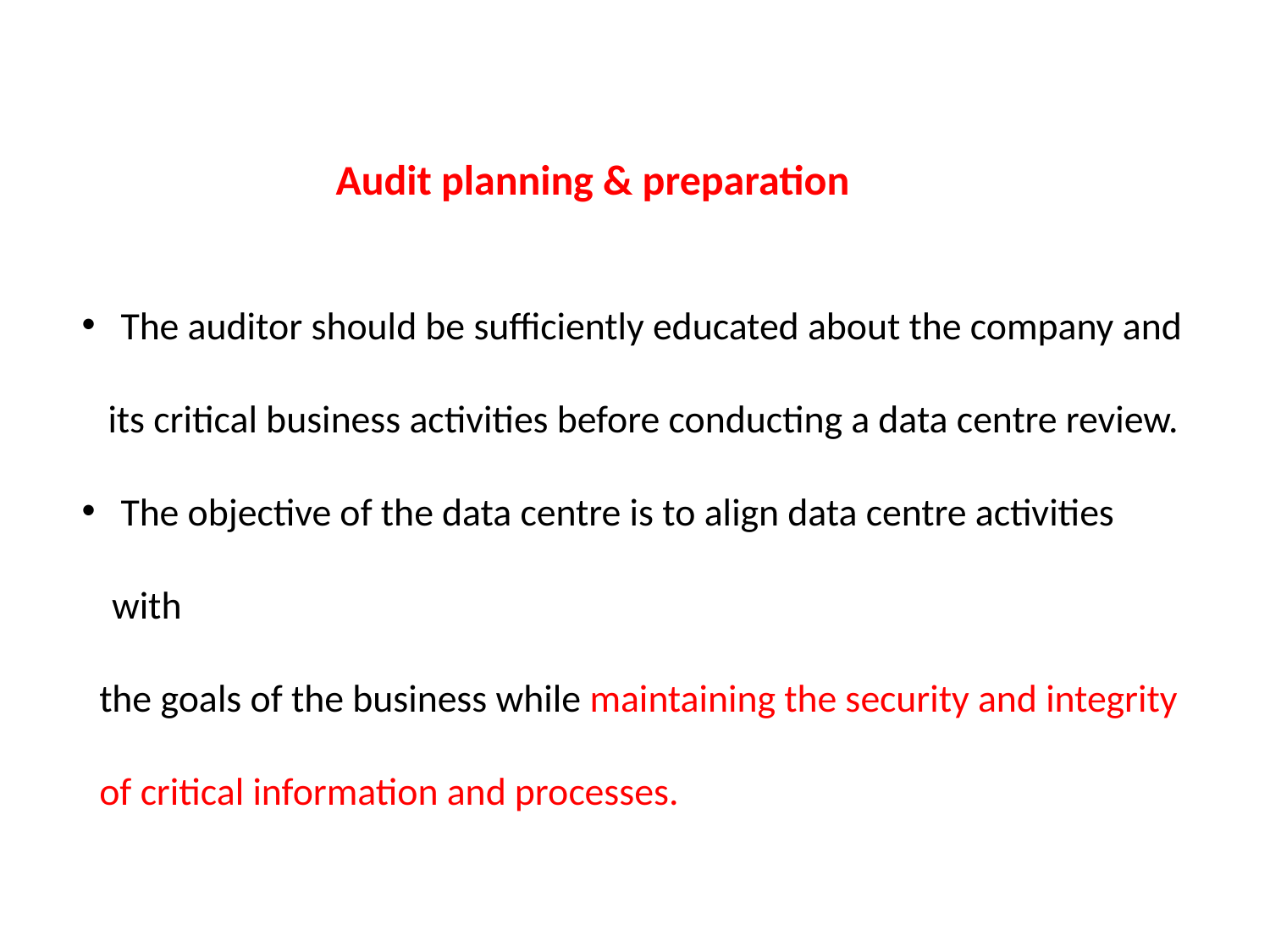

Audit planning & preparation

 The auditor should be sufficiently educated about the company and
   its critical business activities before conducting a data centre review.
 The objective of the data centre is to align data centre activities with
  the goals of the business while maintaining the security and integrity
  of critical information and processes.